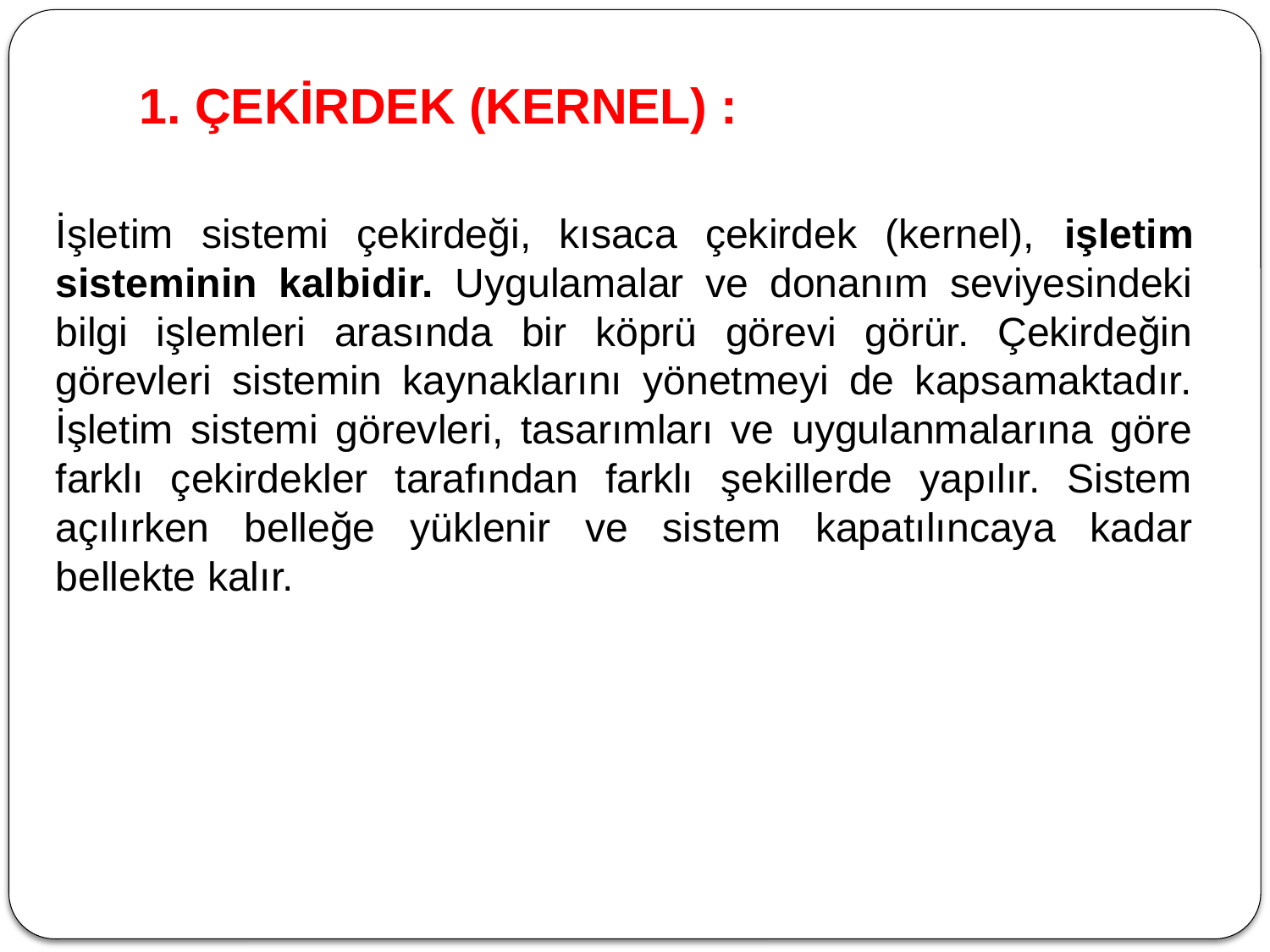

# 1. ÇEKİRDEK (KERNEL) :
İşletim sistemi çekirdeği, kısaca çekirdek (kernel), işletim sisteminin kalbidir. Uygulamalar ve donanım seviyesindeki bilgi işlemleri arasında bir köprü görevi görür. Çekirdeğin görevleri sistemin kaynaklarını yönetmeyi de kapsamaktadır. İşletim sistemi görevleri, tasarımları ve uygulanmalarına göre farklı çekirdekler tarafından farklı şekillerde yapılır. Sistem açılırken belleğe yüklenir ve sistem kapatılıncaya kadar bellekte kalır.